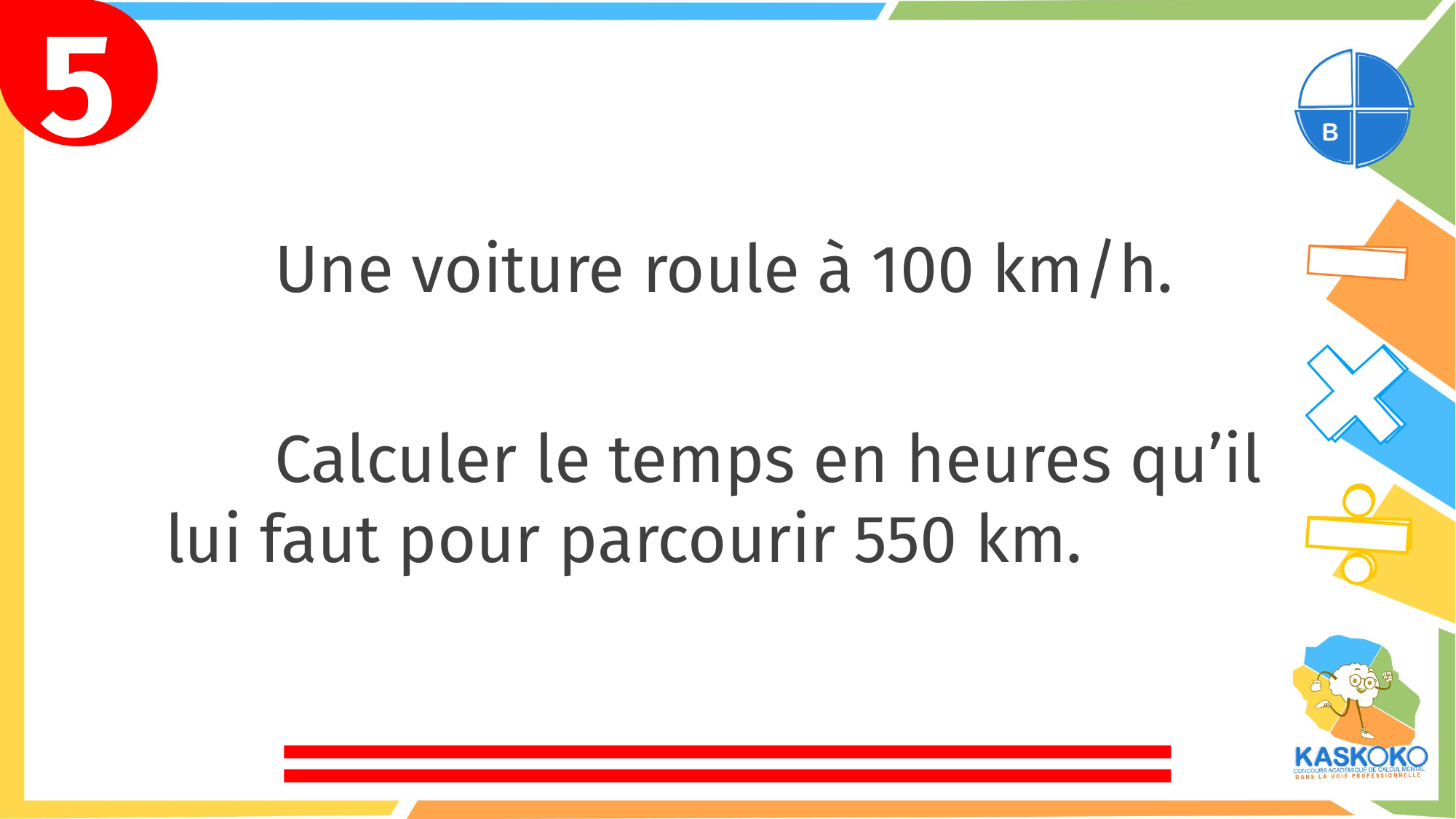

5
	Une voiture roule à 100 km/h.

	Calculer le temps en heures qu’il lui faut pour parcourir 550 km.